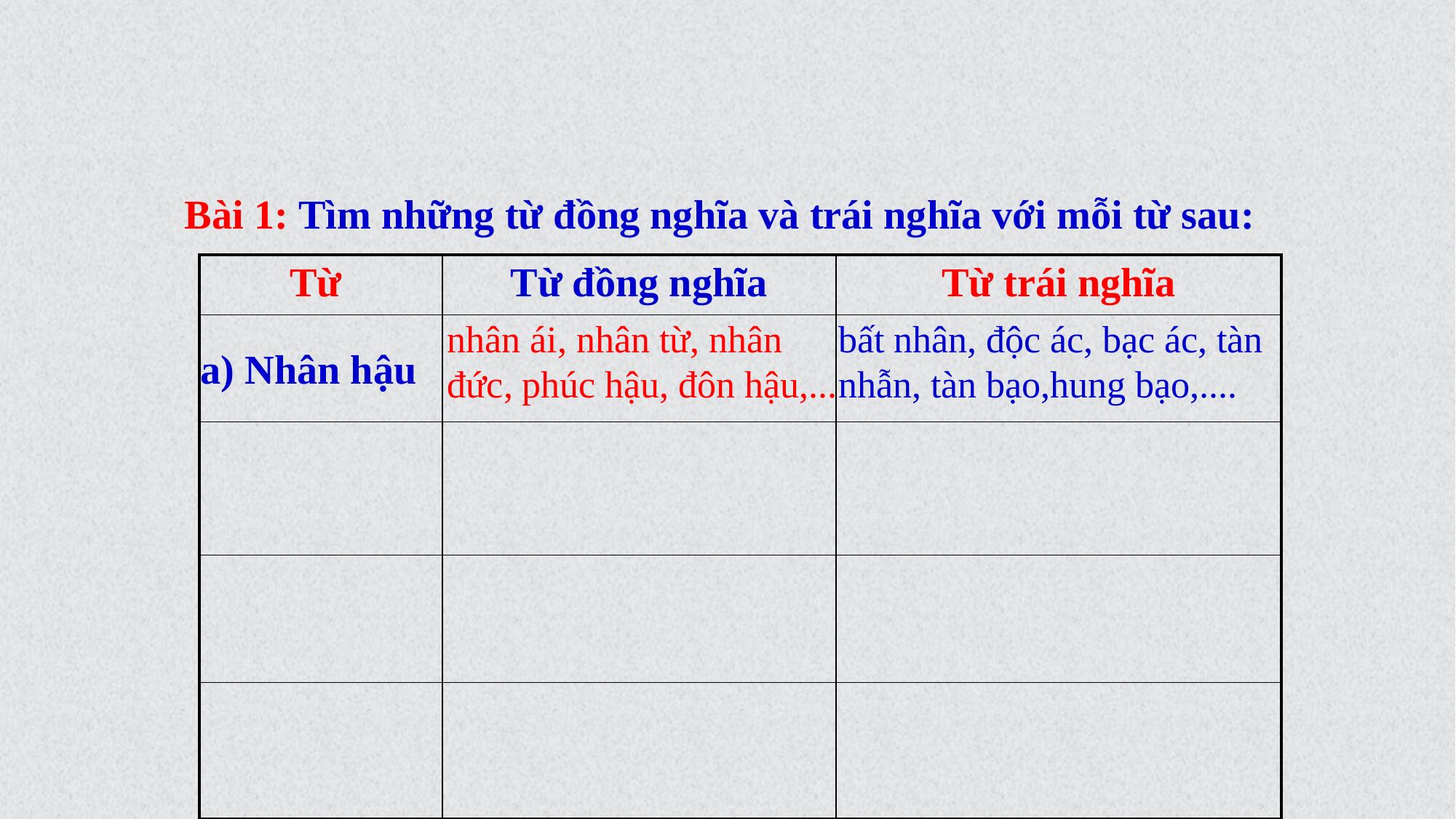

Bài 1: Tìm những từ đồng nghĩa và trái nghĩa với mỗi từ sau:
| Từ | Từ đồng nghĩa | Từ trái nghĩa |
| --- | --- | --- |
|  |  |  |
|  |  |  |
|  |  |  |
|  |  |  |
nhân ái, nhân từ, nhân đức, phúc hậu, đôn hậu,...
bất nhân, độc ác, bạc ác, tàn nhẫn, tàn bạo,hung bạo,....
a) Nhân hậu